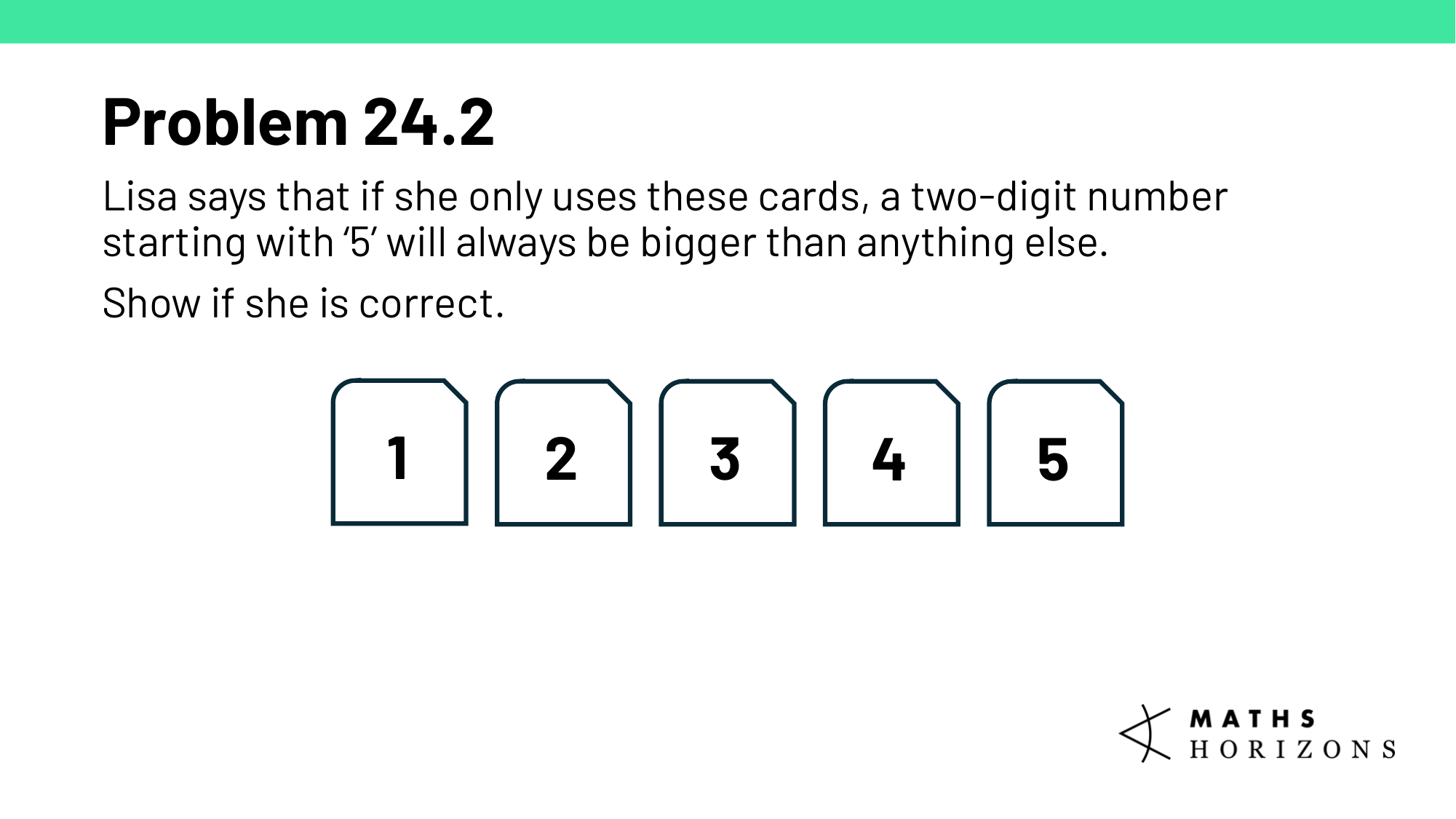

Problem 24.2
Lisa says that if she only uses these cards, a two-digit number starting with ‘5’ will always be bigger than anything else.
Show if she is correct.

1
2
3
4
5